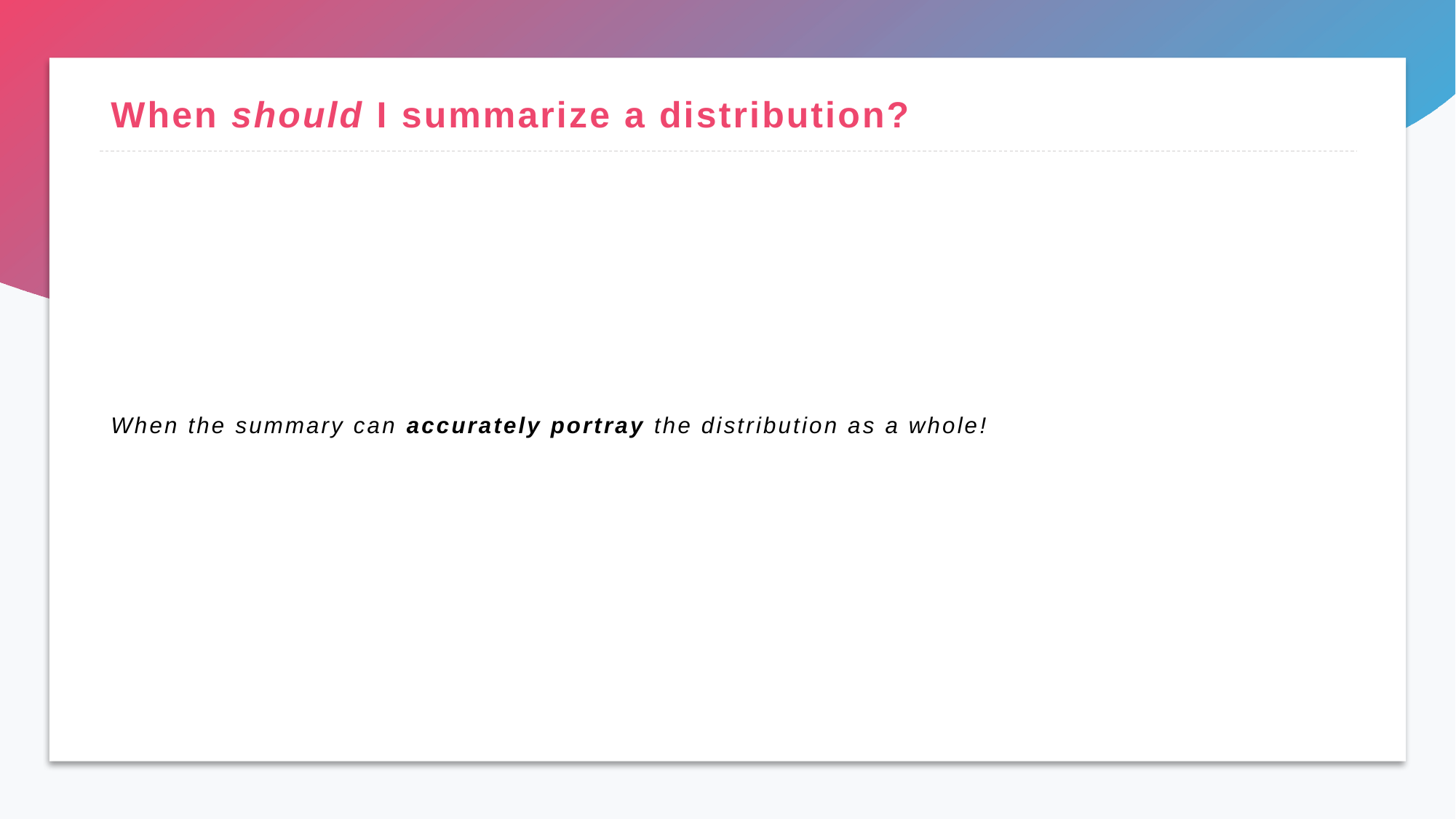

# When should I summarize a distribution?

When the summary can accurately portray the distribution as a whole!